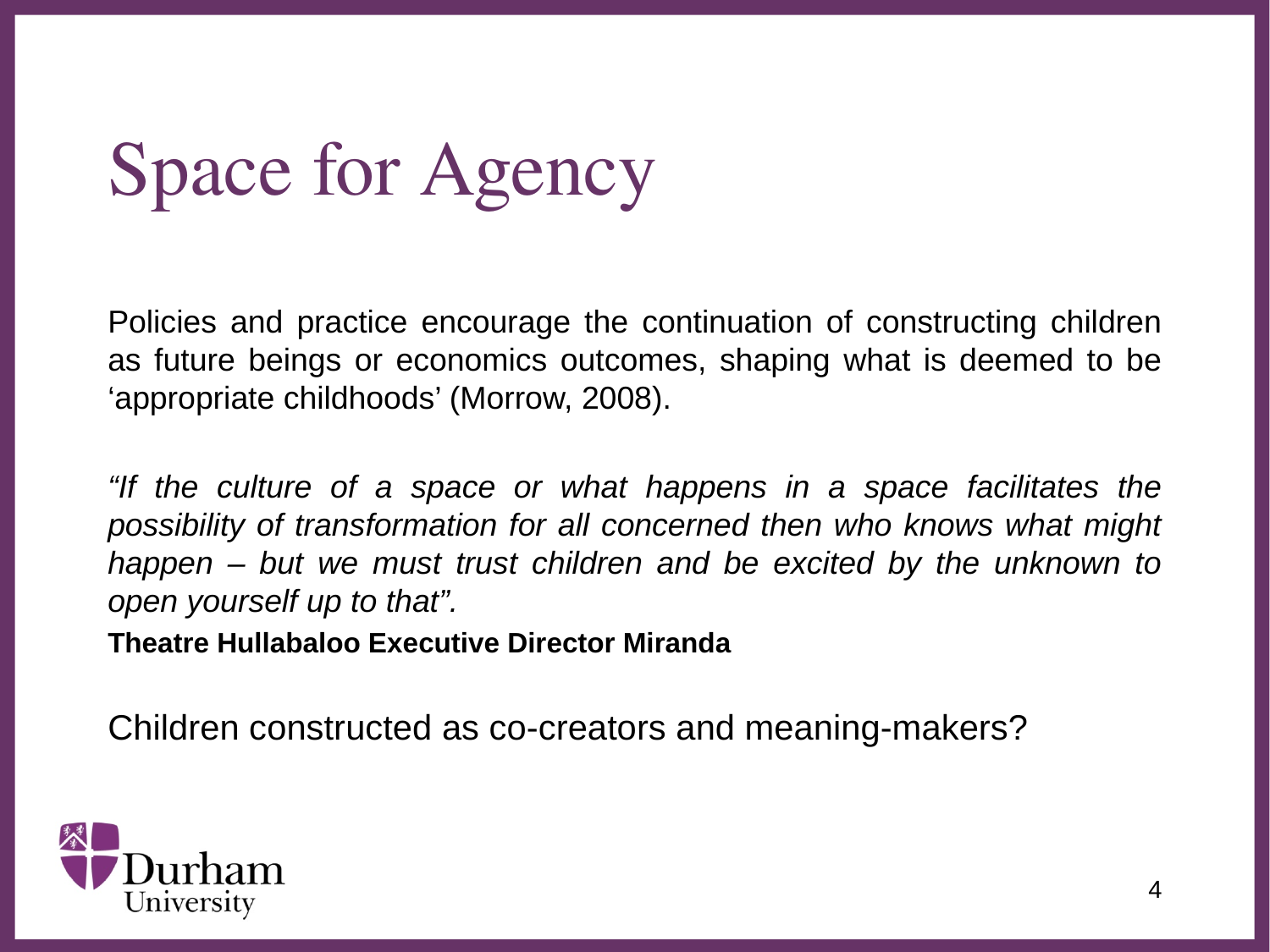

# Space for Agency

Policies and practice encourage the continuation of constructing children as future beings or economics outcomes, shaping what is deemed to be ‘appropriate childhoods’ (Morrow, 2008).

“If the culture of a space or what happens in a space facilitates the possibility of transformation for all concerned then who knows what might happen – but we must trust children and be excited by the unknown to open yourself up to that”.
Theatre Hullabaloo Executive Director Miranda

Children constructed as co-creators and meaning-makers?

4